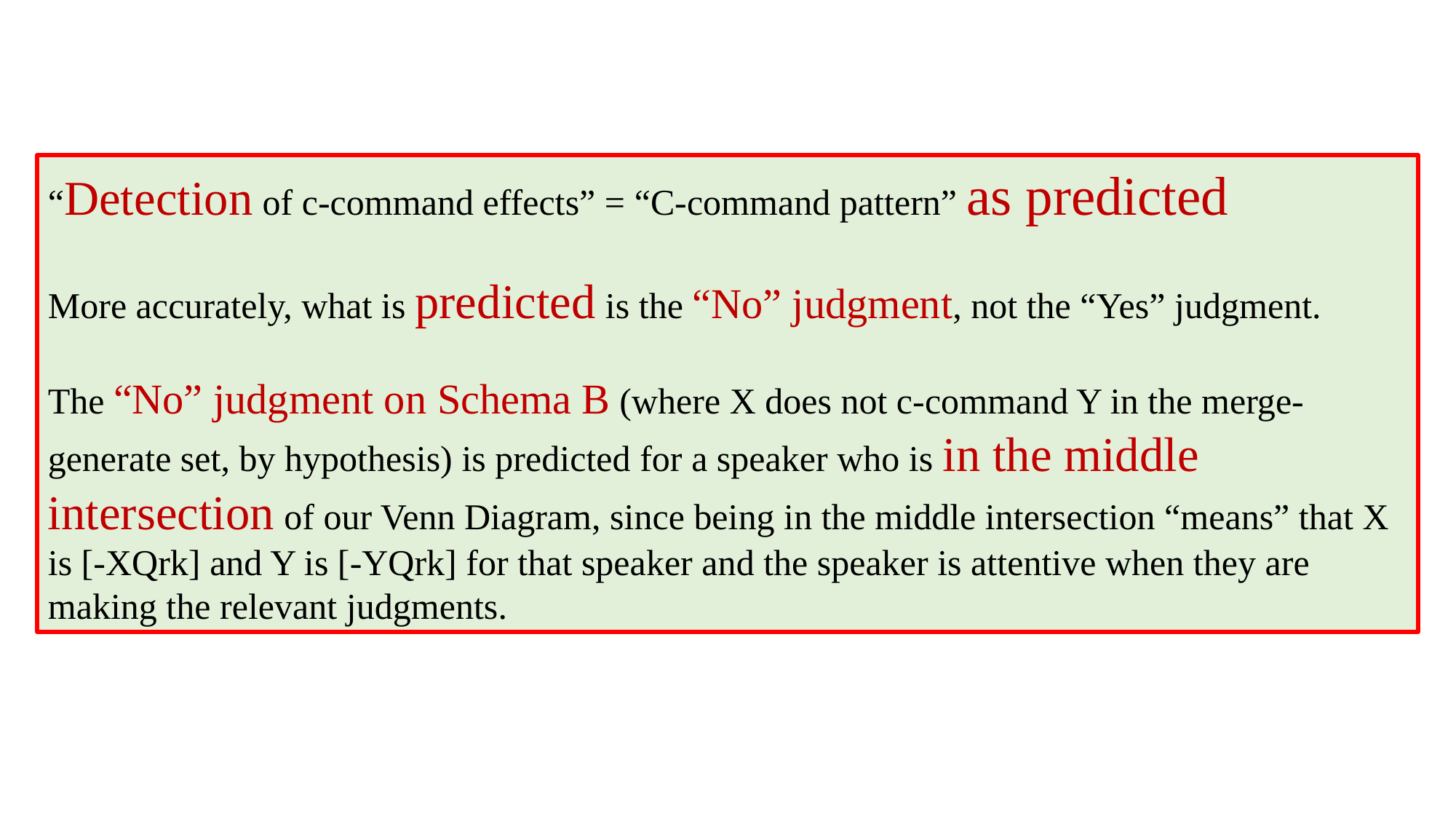

“Detection of c-command effects” = “C-command pattern” as predicted

More accurately, what is predicted is the “No” judgment, not the “Yes” judgment.

The “No” judgment on Schema B (where X does not c-command Y in the merge-generate set, by hypothesis) is predicted for a speaker who is in the middle intersection of our Venn Diagram, since being in the middle intersection “means” that X is [-XQrk] and Y is [-YQrk] for that speaker and the speaker is attentive when they are making the relevant judgments.